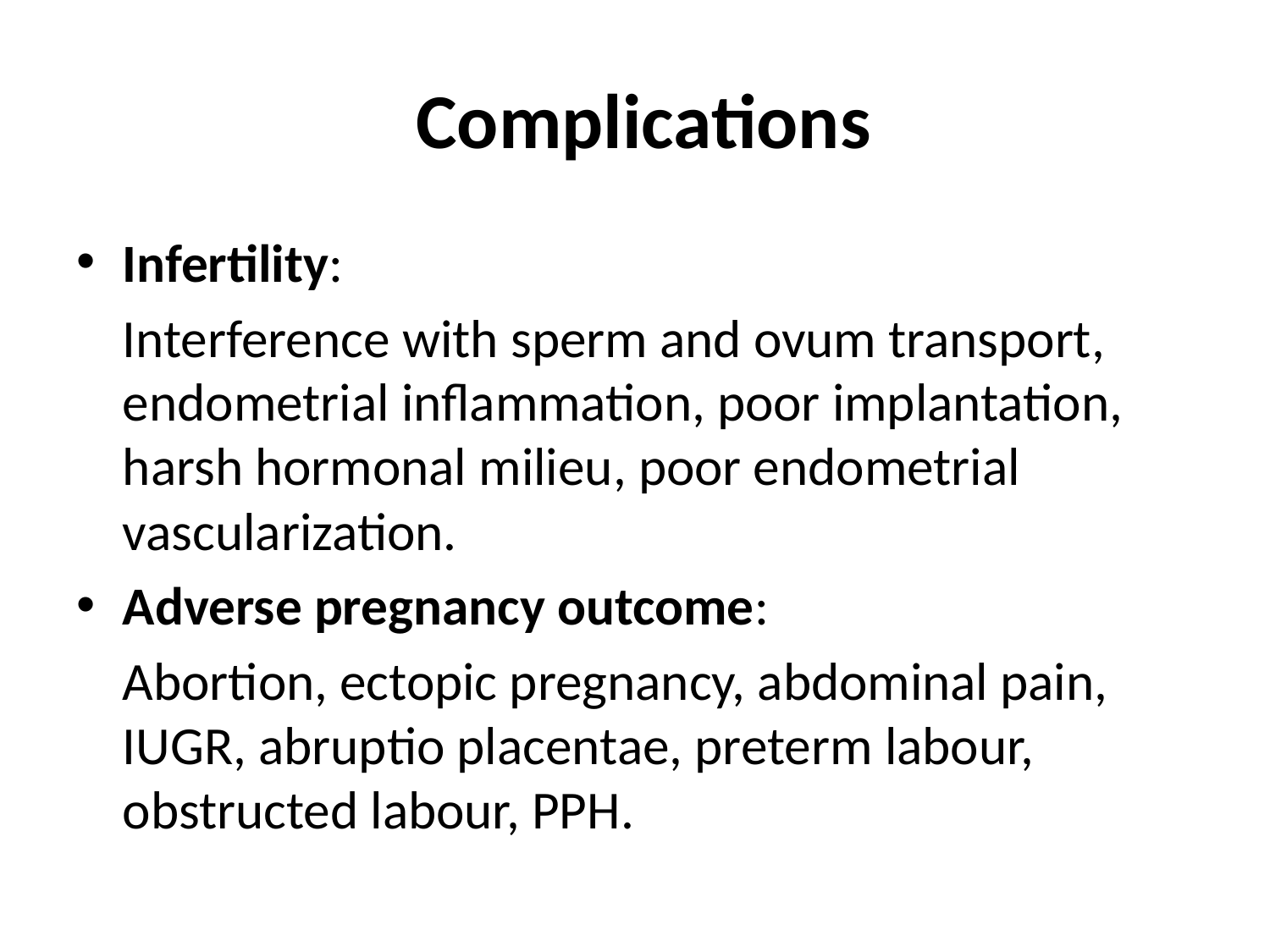

# Complications
Infertility:
	Interference with sperm and ovum transport, endometrial inflammation, poor implantation, harsh hormonal milieu, poor endometrial vascularization.
Adverse pregnancy outcome:
	Abortion, ectopic pregnancy, abdominal pain, IUGR, abruptio placentae, preterm labour, obstructed labour, PPH.